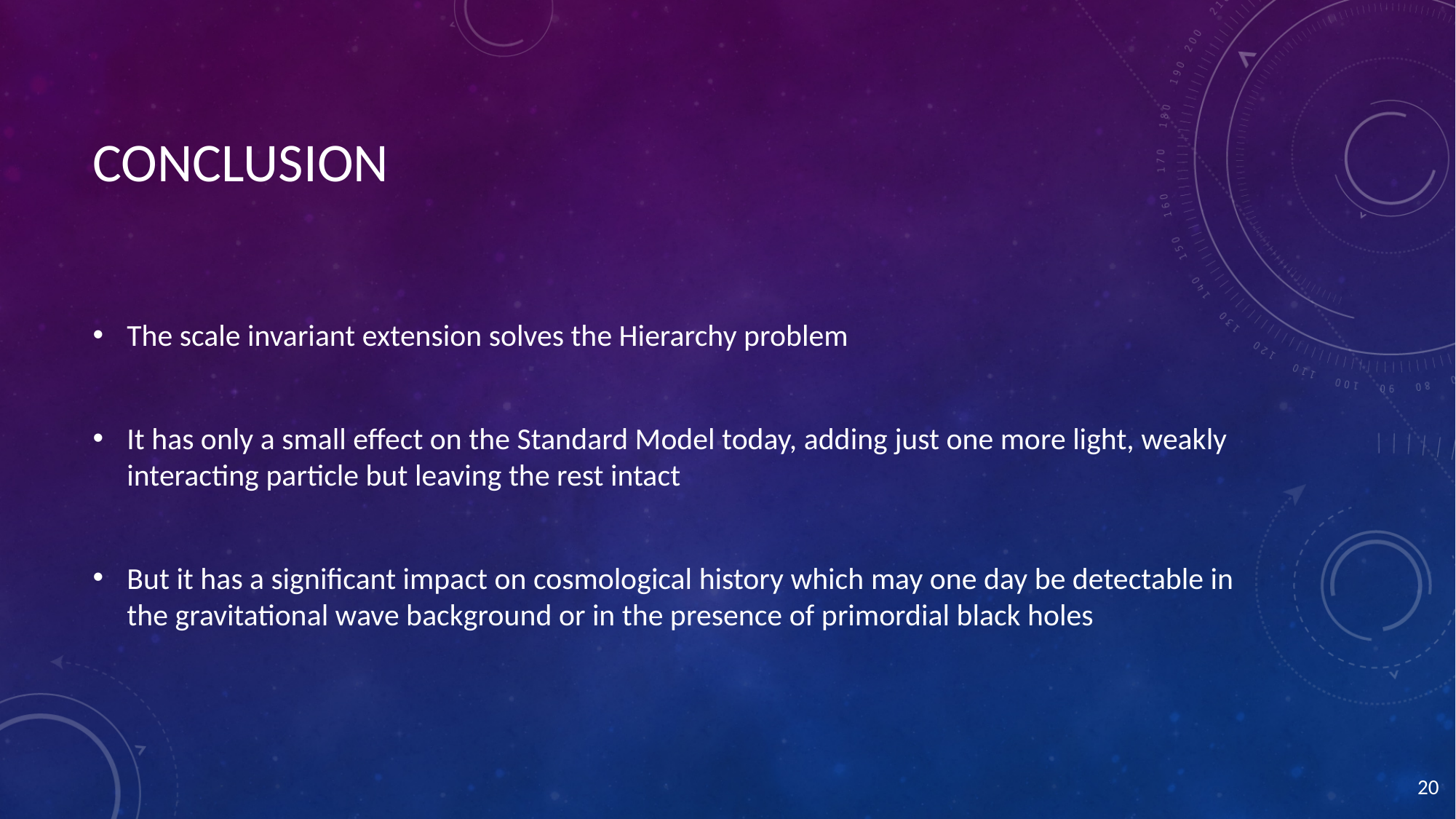

# Conclusion
The scale invariant extension solves the Hierarchy problem

It has only a small effect on the Standard Model today, adding just one more light, weakly interacting particle but leaving the rest intact

But it has a significant impact on cosmological history which may one day be detectable in the gravitational wave background or in the presence of primordial black holes
20